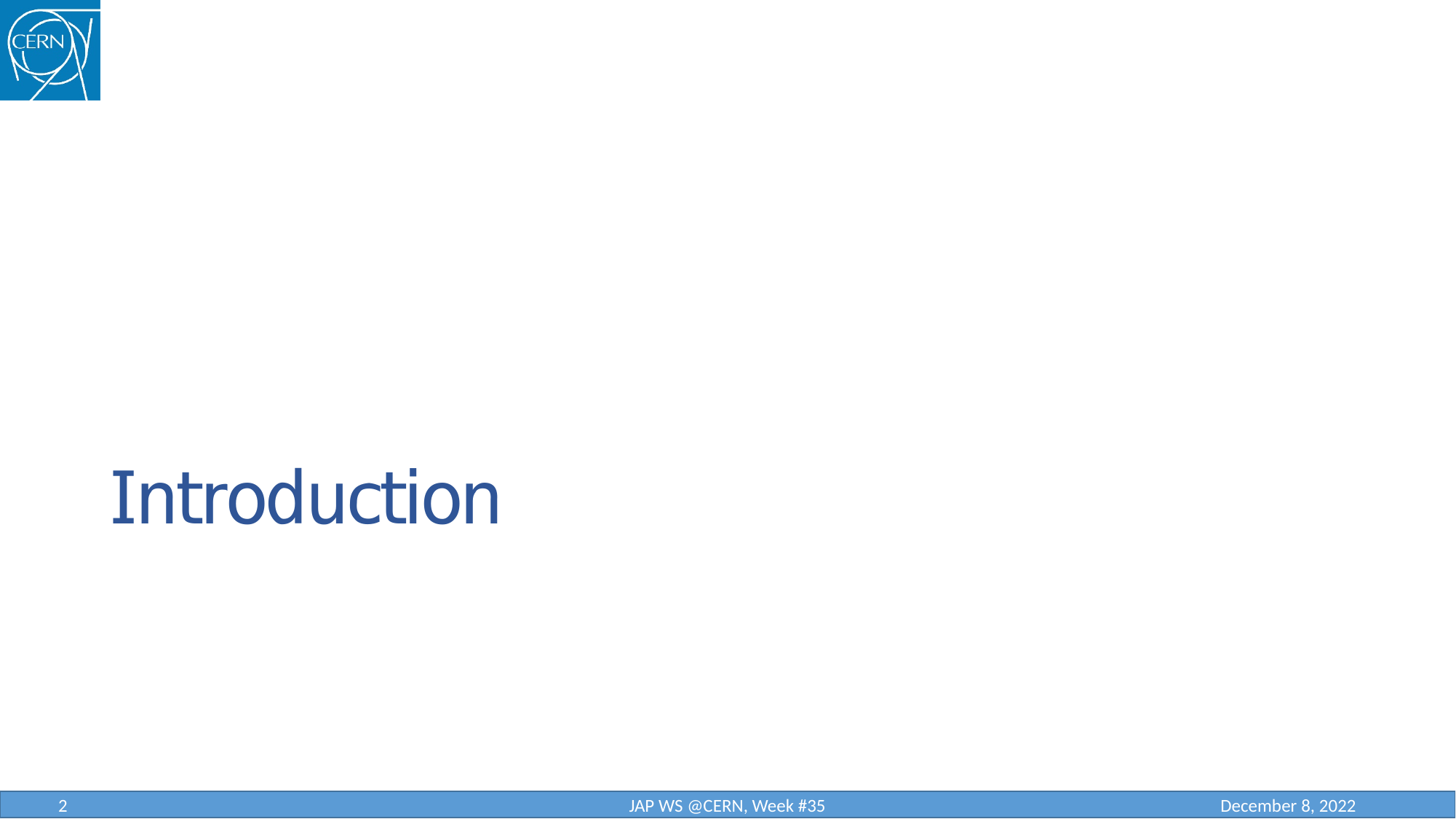

# Introduction

2
JAP WS @CERN, Week #35
December 8, 2022